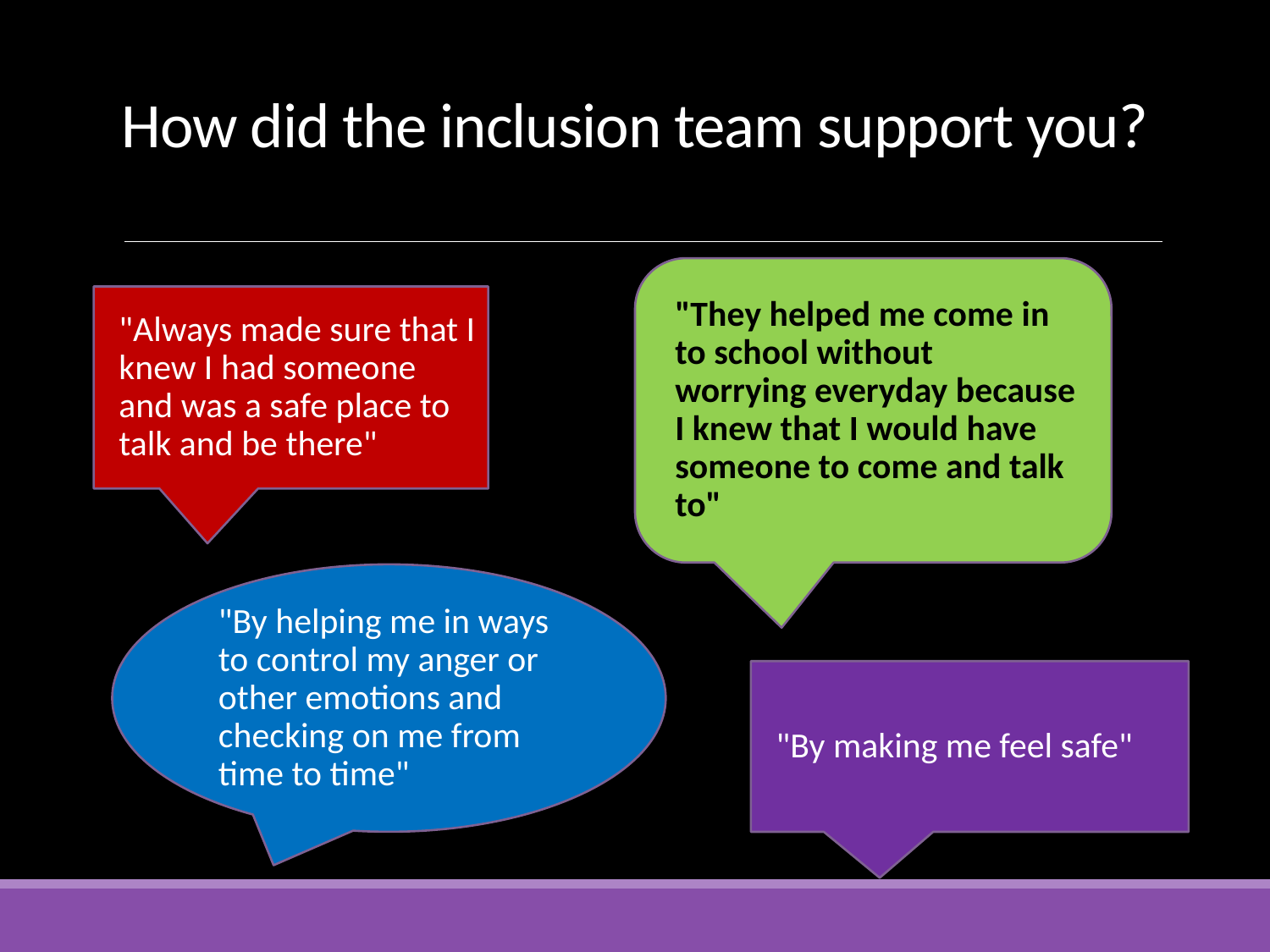

# How did the inclusion team support you?
"They helped me come in to school without worrying everyday because I knew that I would have someone to come and talk to"​
"Always made sure that I knew I had someone and was a safe place to talk and be there"​
"By helping me in ways to control my anger or other emotions and checking on me from time to time"​
"By making me feel safe"